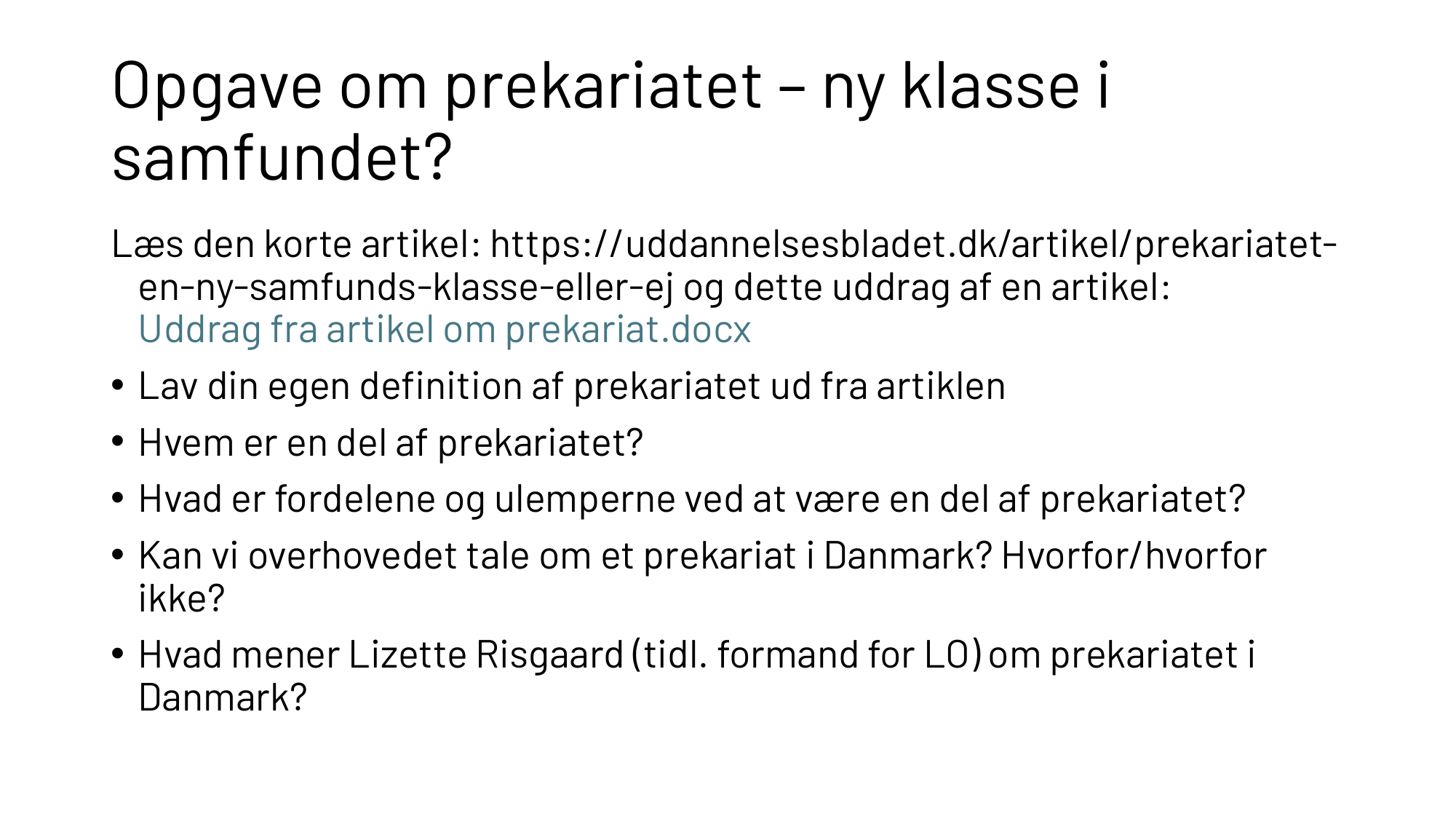

# Opgave om prekariatet – ny klasse i samfundet?
Læs den korte artikel: https://uddannelsesbladet.dk/artikel/prekariatet-en-ny-samfunds-klasse-eller-ej og dette uddrag af en artikel: Uddrag fra artikel om prekariat.docx​​​​​​​
Lav din egen definition af prekariatet ud fra artiklen
Hvem er en del af prekariatet?
Hvad er fordelene og ulemperne ved at være en del af prekariatet?
Kan vi overhovedet tale om et prekariat i Danmark? Hvorfor/hvorfor ikke?
Hvad mener Lizette Risgaard (tidl. formand for LO) om prekariatet i Danmark?